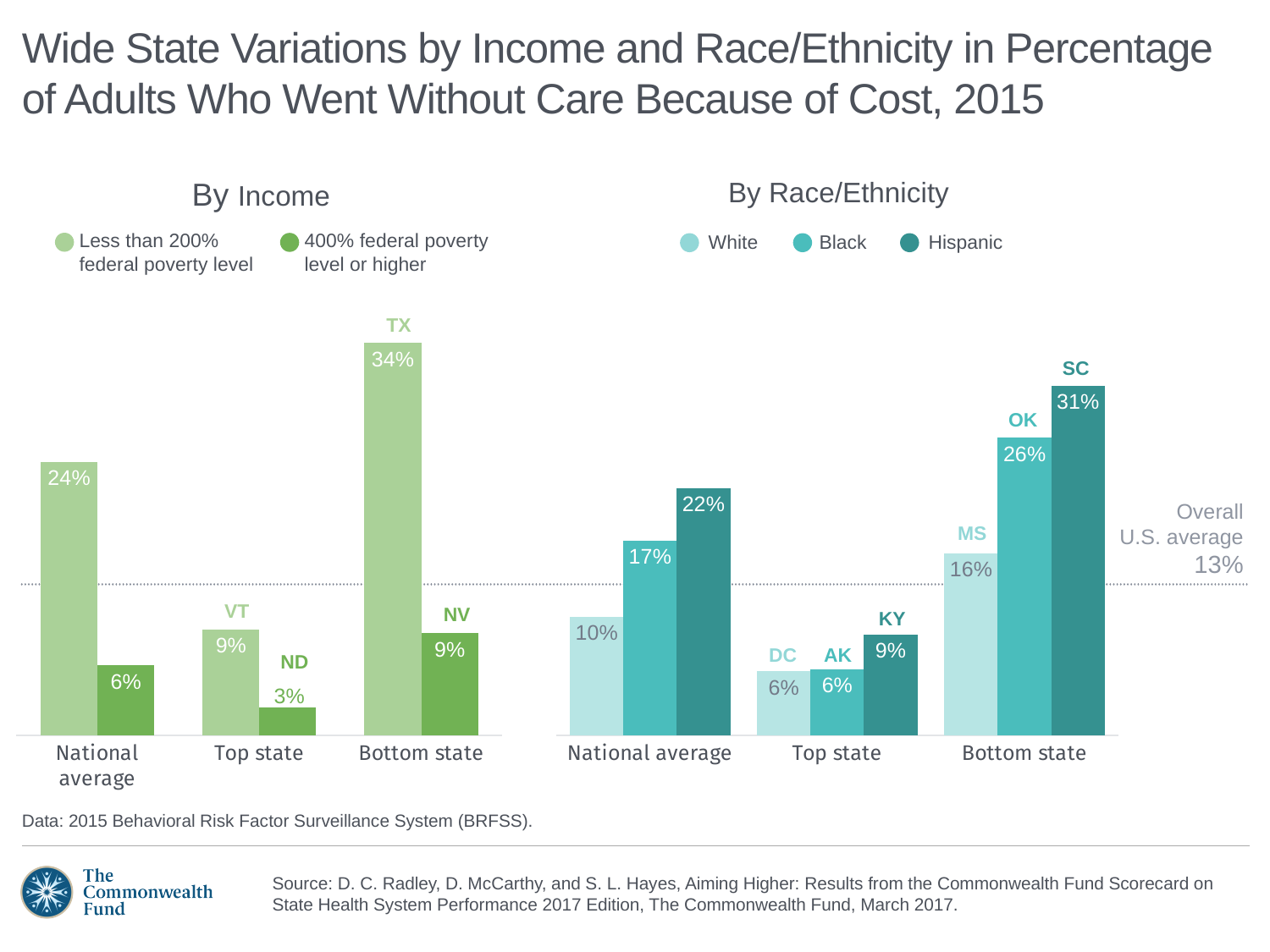

# Wide State Variations by Income and Race/Ethnicity in Percentage of Adults Who Went Without Care Because of Cost, 2015

### Chart

| Category | Less than 200% FPL | 400% FPL or higher |
|---|---|---|
| National average | 24.04 | 6.149999999999999 |
| Top state | 9.290000000000001 | 2.5 |
| Bottom state | 34.45 | 8.98 |

### Chart

| Category | White | Black | Hispanic |
|---|---|---|---|
| National average | 10.44 | 17.13 | 21.7 |
| Top state | 5.64 | 5.8 | 8.88 |
| Bottom state | 16.01000000000001 | 26.13 | 30.72 |
By Income
By Race/Ethnicity
Less than 200%
federal poverty level
400% federal poverty level or higher

White
Black
Hispanic

TX
SC
OK
Overall
U.S. average
13%
MS
VT
NV
KY
DC
AK
ND
Data: 2015 Behavioral Risk Factor Surveillance System (BRFSS).